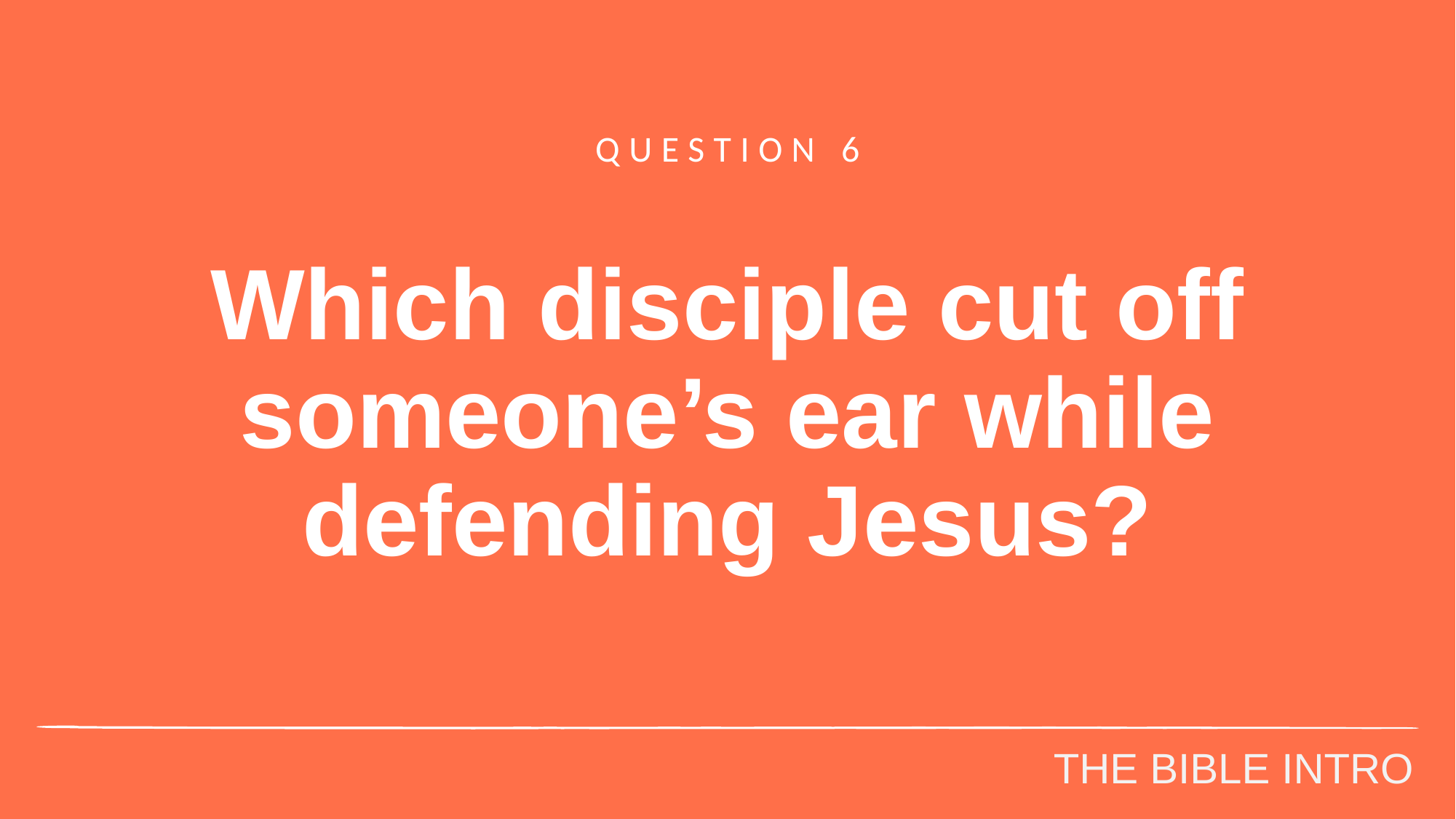

QUESTION 6
# Which disciple cut off someone’s ear while defending Jesus?
THE BIBLE INTRO